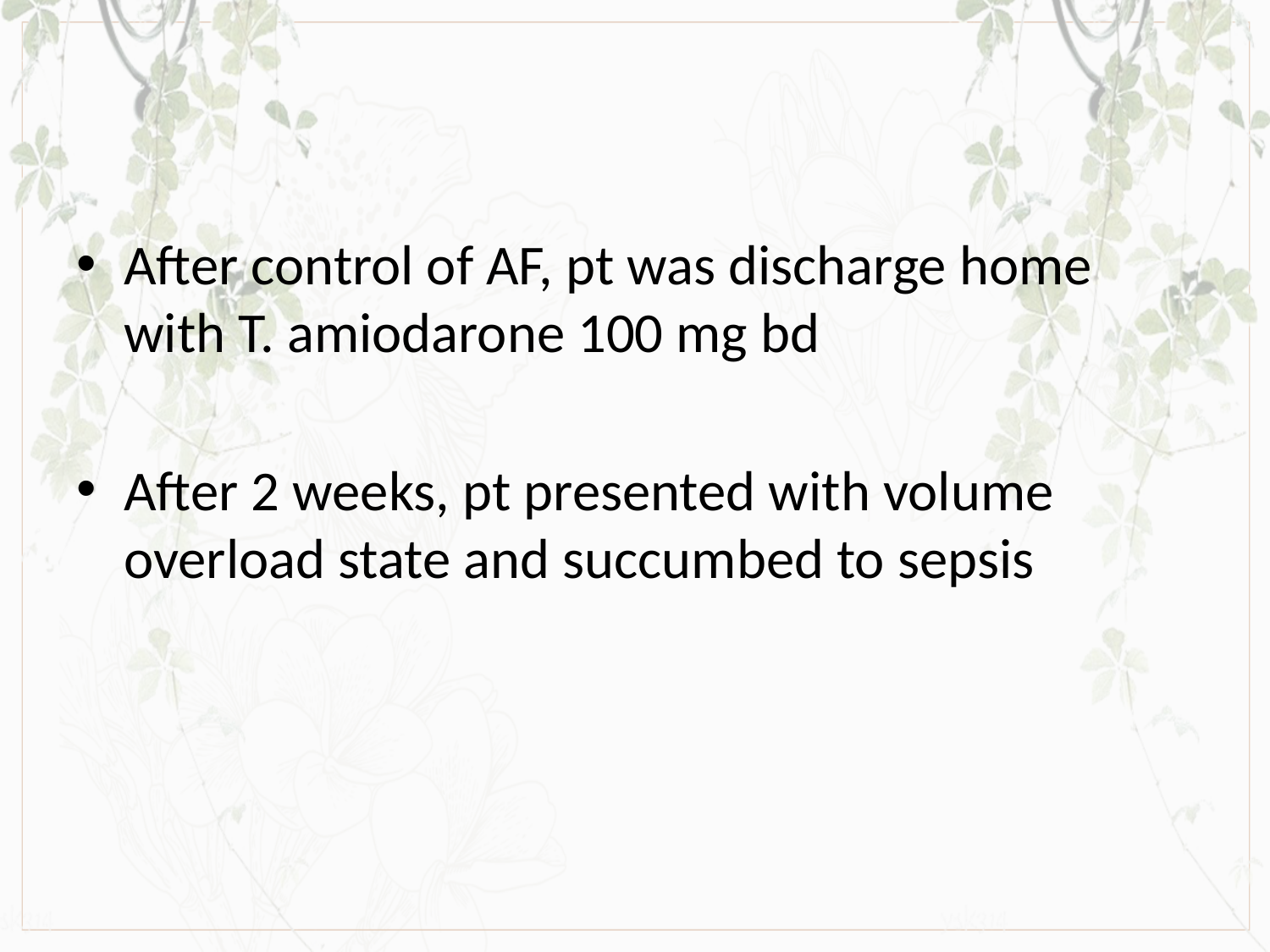

After control of AF, pt was discharge home with T. amiodarone 100 mg bd

After 2 weeks, pt presented with volume overload state and succumbed to sepsis